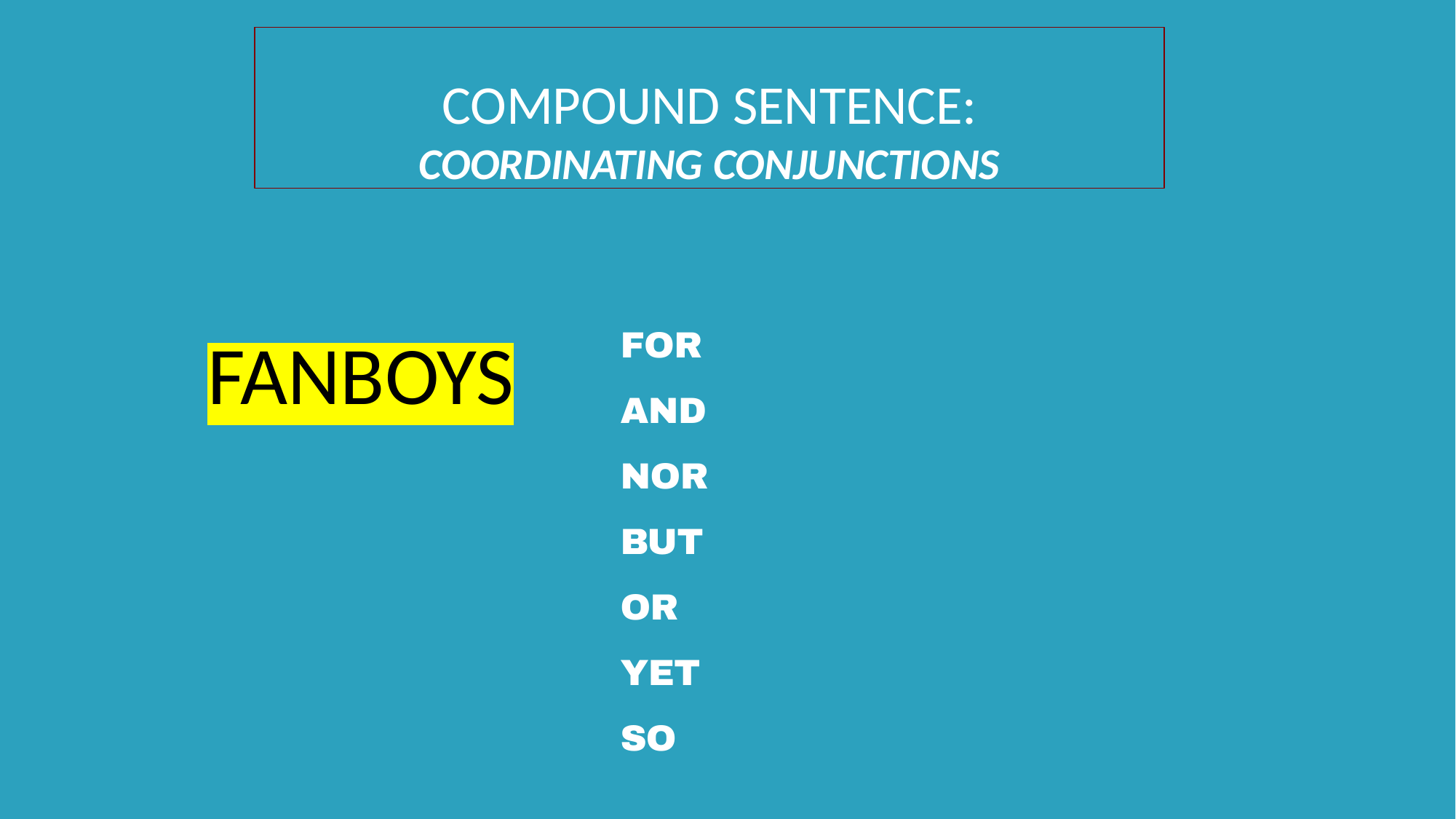

COMPOUND SENTENCE:
COORDINATING CONJUNCTIONS
FOR AND NOR BUT OR YET SO
FANBOYS